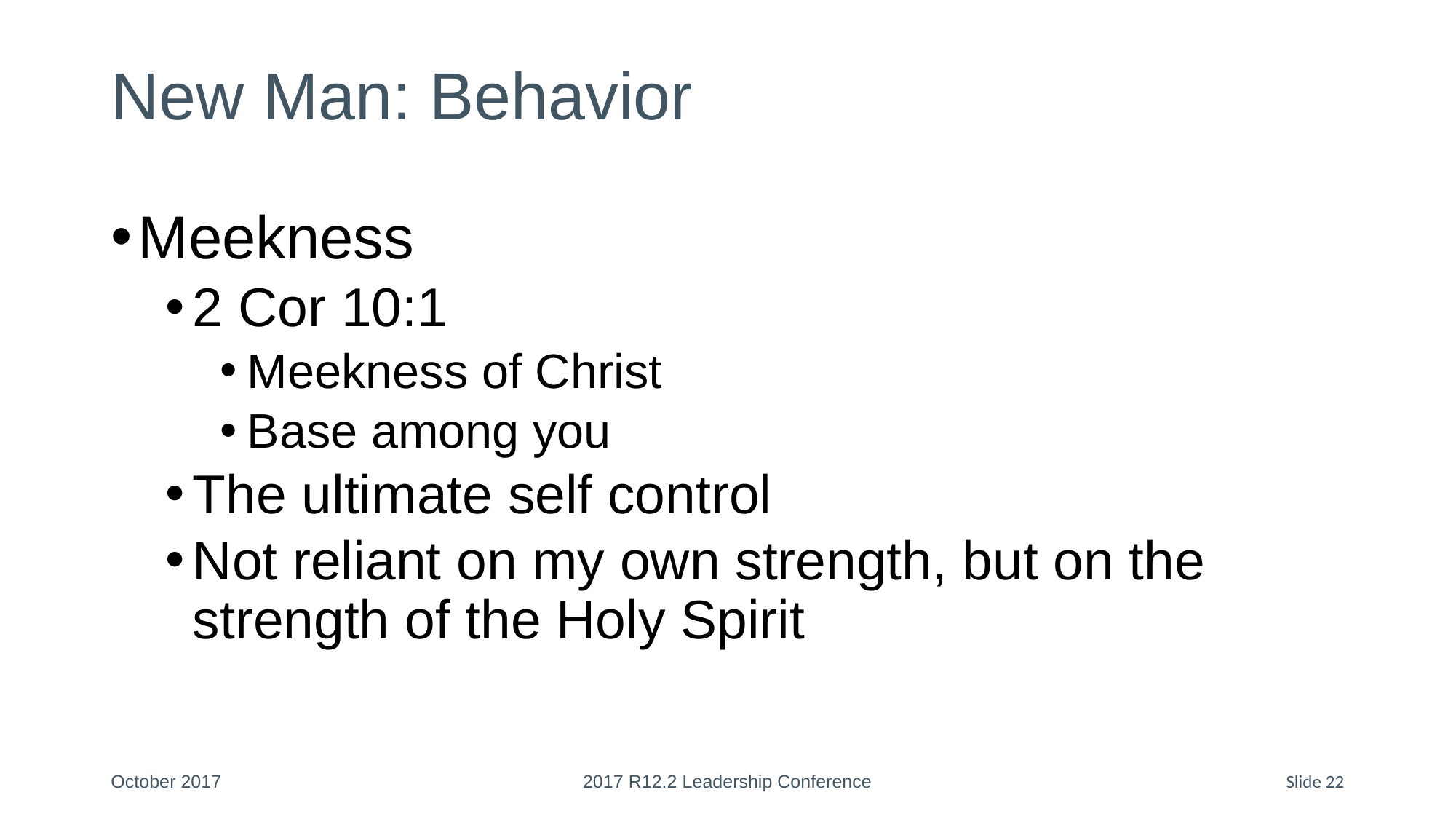

# New Man: Behavior
Meekness
2 Cor 10:1
Meekness of Christ
Base among you
The ultimate self control
Not reliant on my own strength, but on the strength of the Holy Spirit

October 2017
2017 R12.2 Leadership Conference
Slide 22